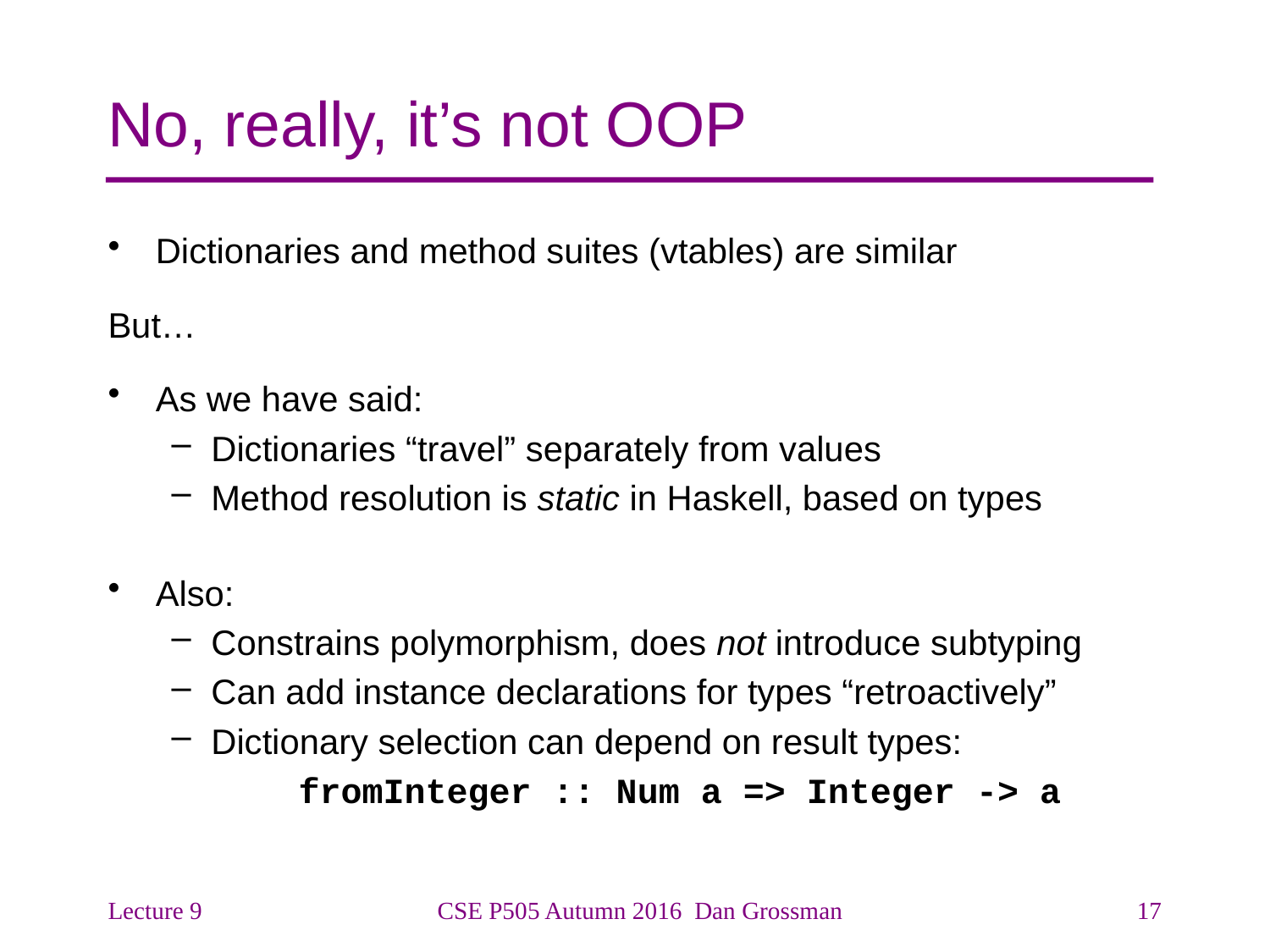

# No, really, it’s not OOP
Dictionaries and method suites (vtables) are similar

But…

As we have said:
Dictionaries “travel” separately from values
Method resolution is static in Haskell, based on types

Also:
Constrains polymorphism, does not introduce subtyping
Can add instance declarations for types “retroactively”
Dictionary selection can depend on result types:
	fromInteger :: Num a => Integer -> a

Lecture 9
CSE P505 Autumn 2016  Dan Grossman
17